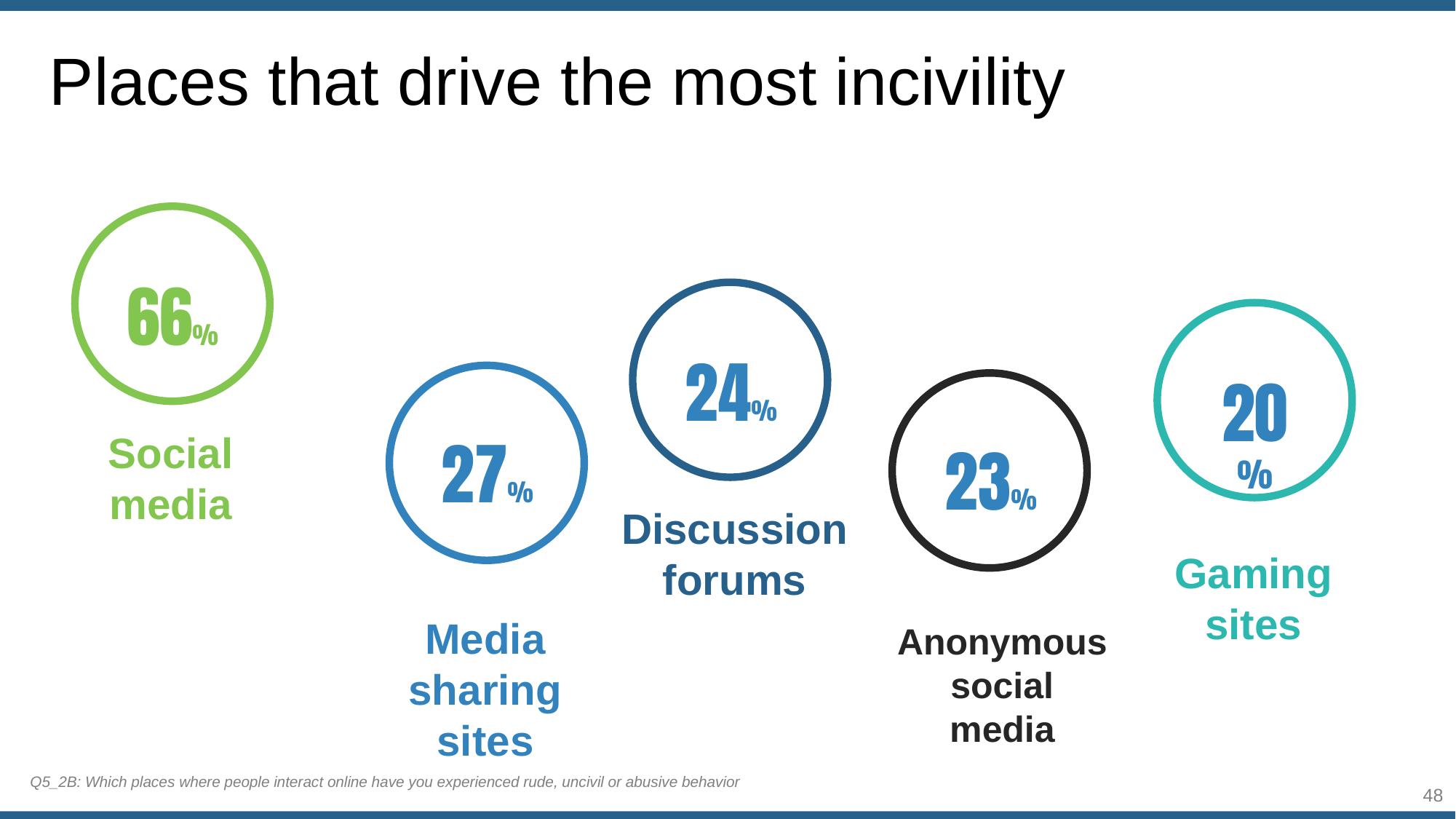

Places that drive the most incivility

66%

24%

20%

Social media

27%
23%
Discussion forums
Gaming sites
Media sharing sites

Anonymous social media
 Q5_2B: Which places where people interact online have you experienced rude, uncivil or abusive behavior
48